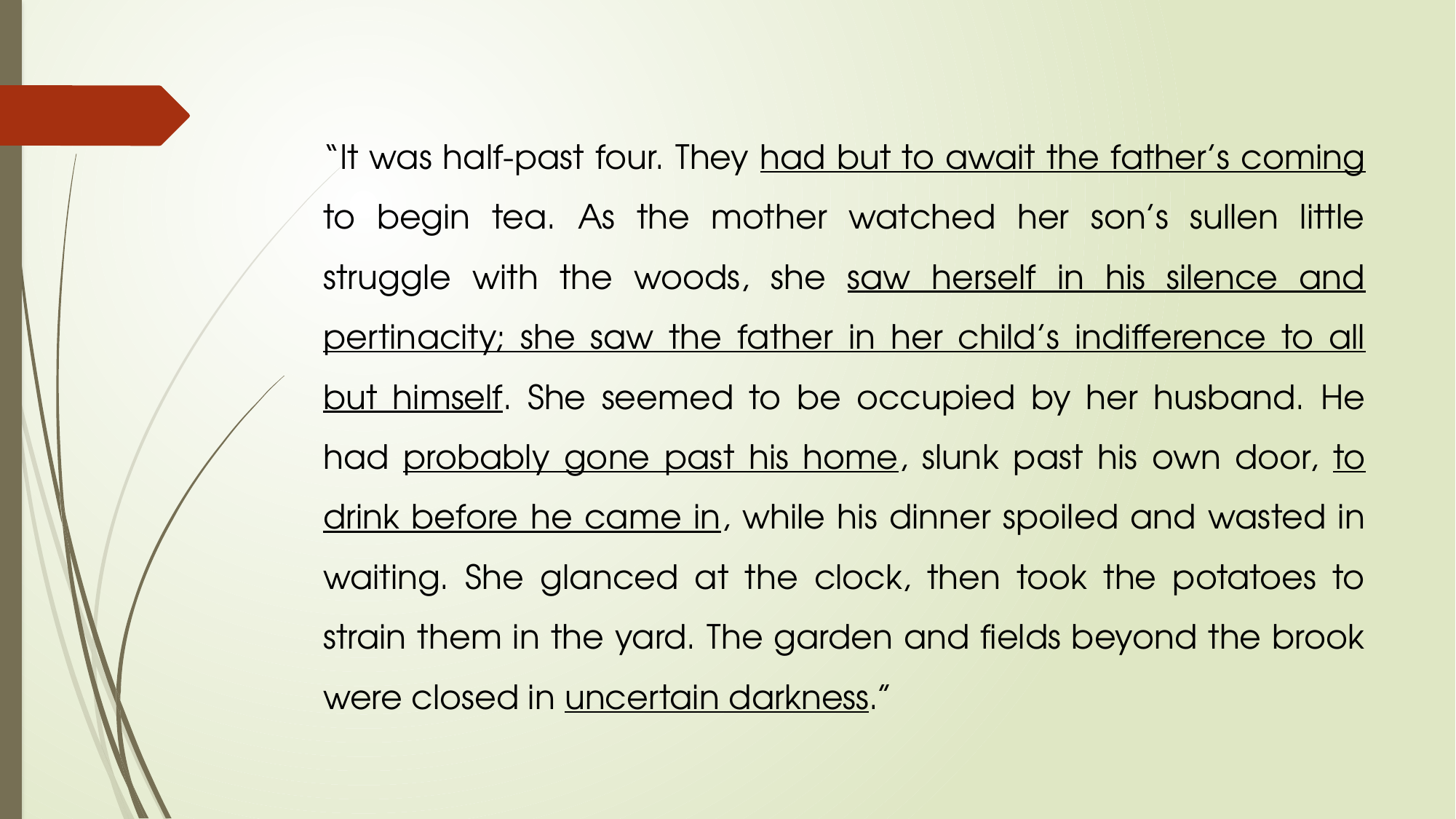

“It was half-past four. They had but to await the father’s coming to begin tea. As the mother watched her son’s sullen little struggle with the woods, she saw herself in his silence and pertinacity; she saw the father in her child’s indifference to all but himself. She seemed to be occupied by her husband. He had probably gone past his home, slunk past his own door, to drink before he came in, while his dinner spoiled and wasted in waiting. She glanced at the clock, then took the potatoes to strain them in the yard. The garden and fields beyond the brook were closed in uncertain darkness.”